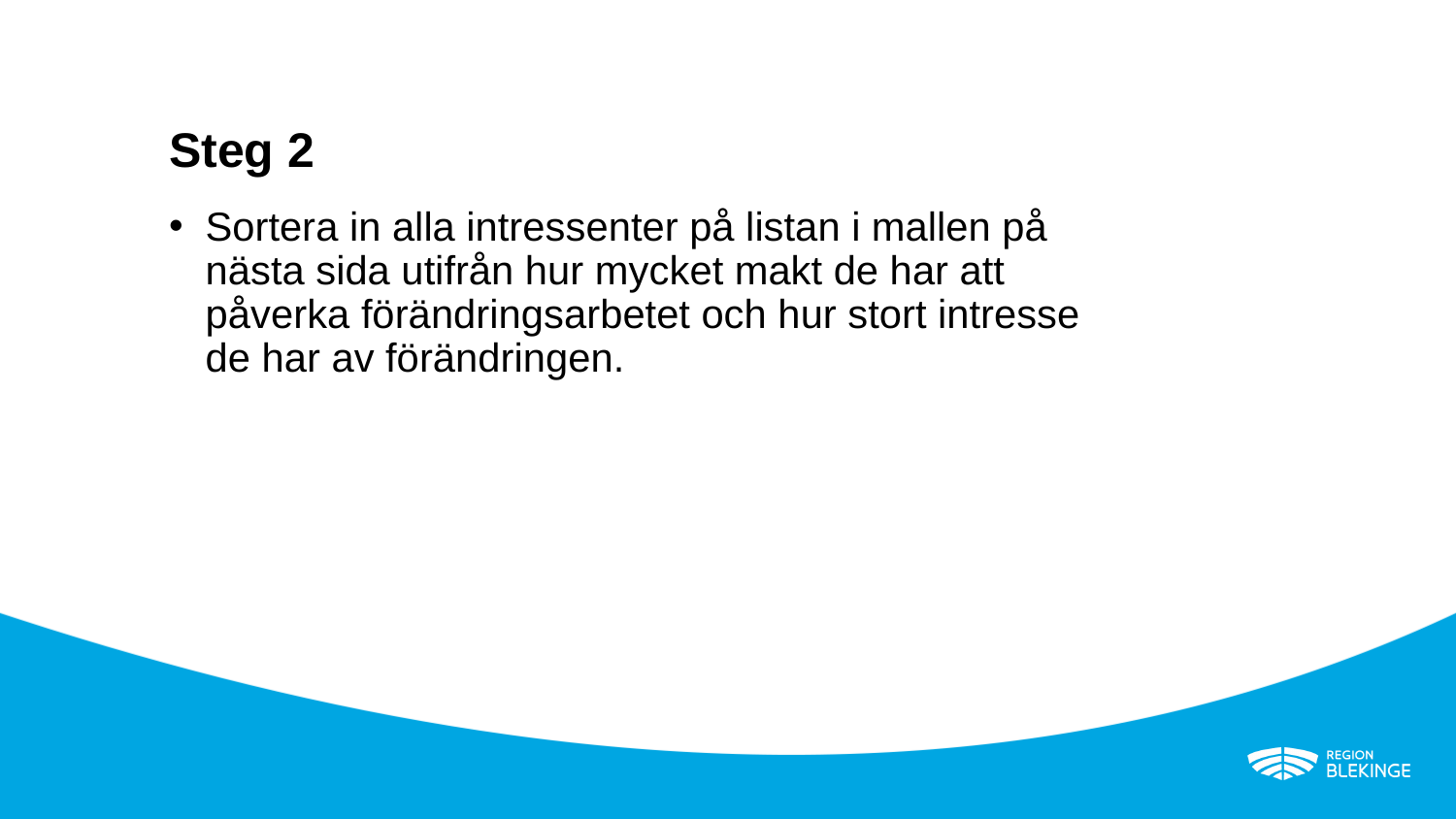

# Steg 2
Sortera in alla intressenter på listan i mallen på nästa sida utifrån hur mycket makt de har att påverka förändringsarbetet och hur stort intresse de har av förändringen.